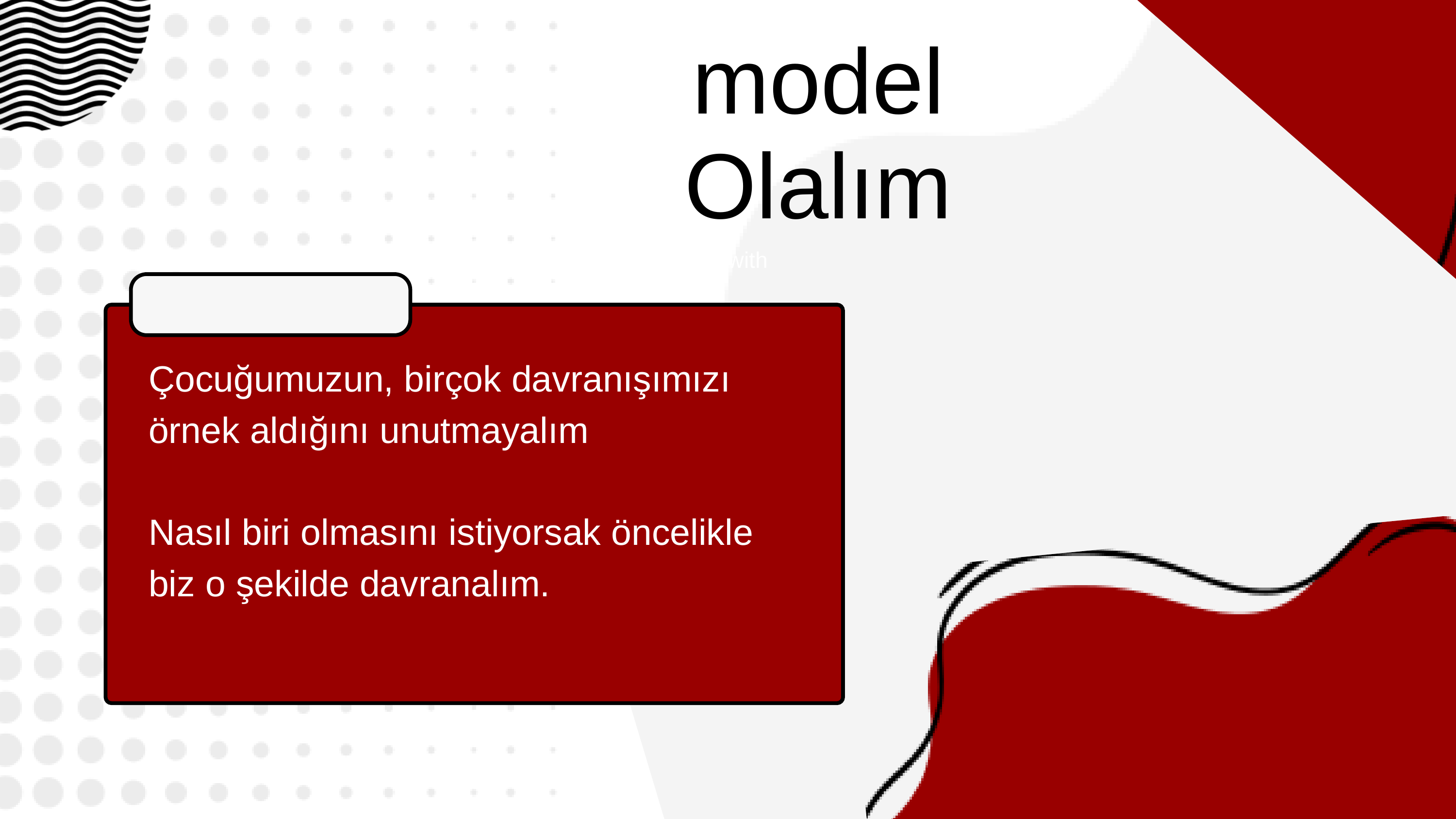

model
Olalım
Give you low prices with the best service

Çocuğumuzun, birçok davranışımızı örnek aldığını unutmayalım

Nasıl biri olmasını istiyorsak öncelikle biz o şekilde davranalım.